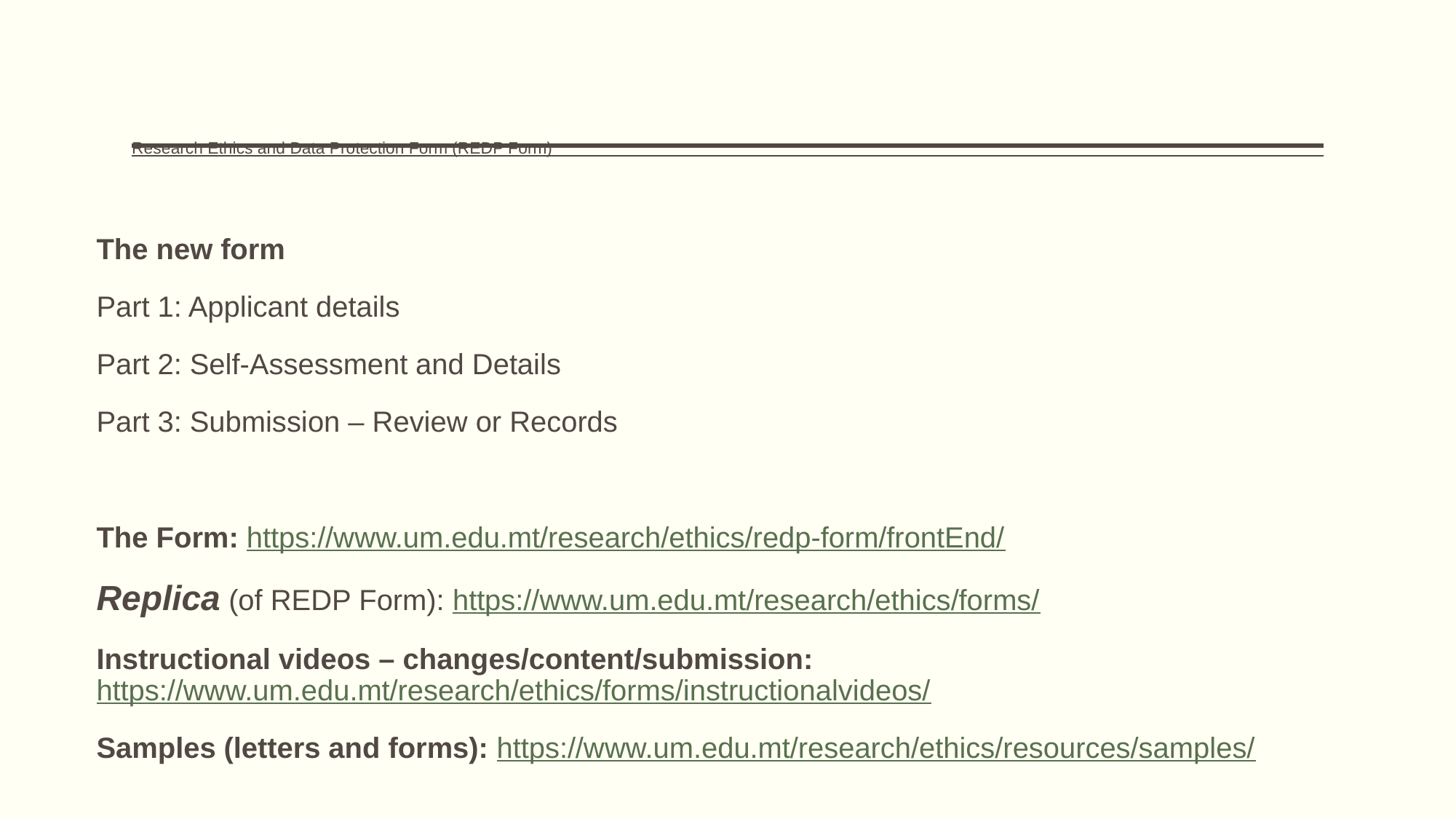

# Research Ethics and Data Protection Form (REDP Form)
The new form
Part 1: Applicant details
Part 2: Self-Assessment and Details
Part 3: Submission – Review or Records

The Form: https://www.um.edu.mt/research/ethics/redp-form/frontEnd/
Replica (of REDP Form): https://www.um.edu.mt/research/ethics/forms/
Instructional videos – changes/content/submission: https://www.um.edu.mt/research/ethics/forms/instructionalvideos/
Samples (letters and forms): https://www.um.edu.mt/research/ethics/resources/samples/